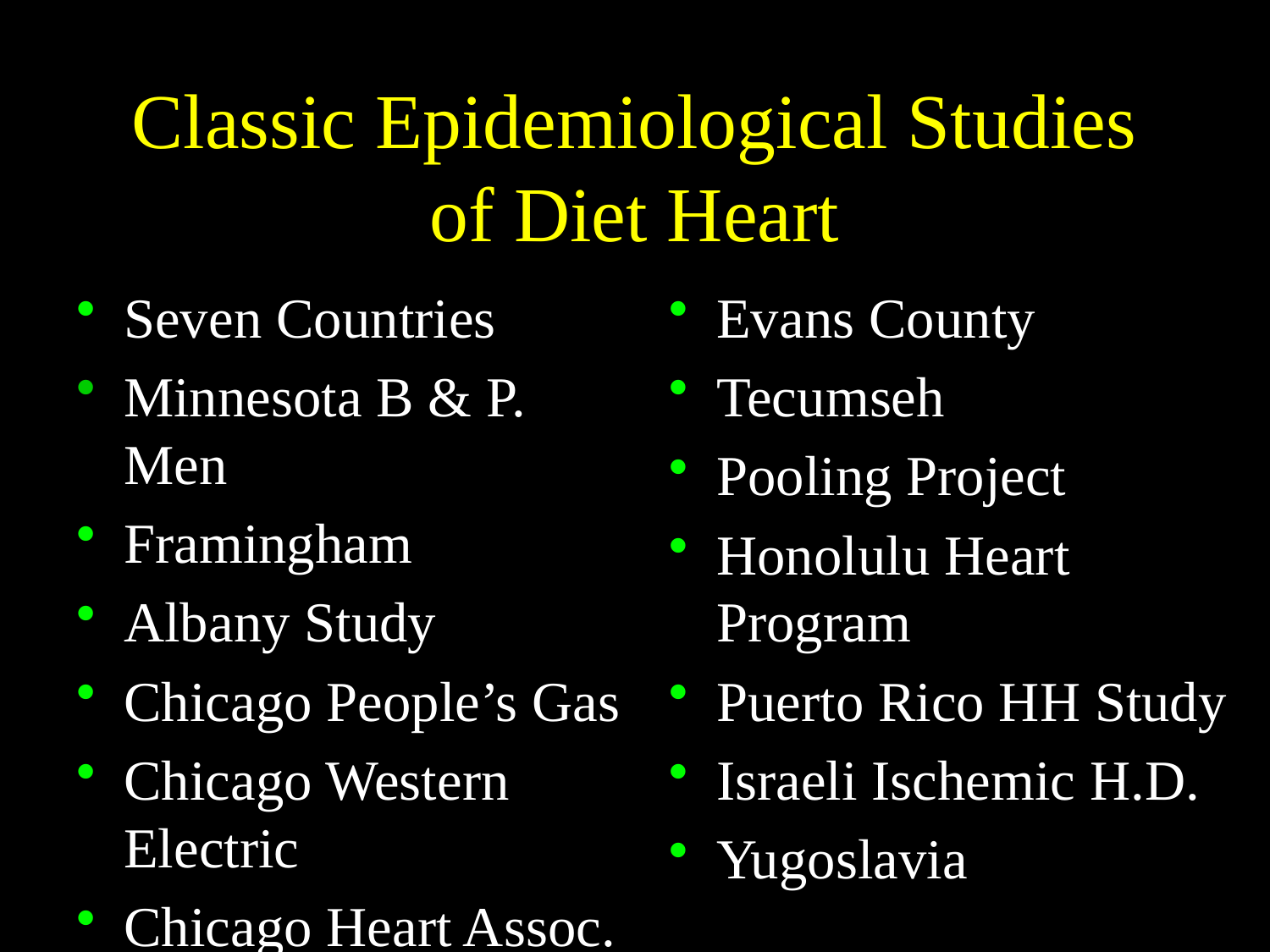

# Classic Epidemiological Studies of Diet Heart
Seven Countries
Minnesota B & P. Men
Framingham
Albany Study
Chicago People’s Gas
Chicago Western Electric
Chicago Heart Assoc. Detection Project in Industry (CHA) Study

Evans County
Tecumseh
Pooling Project
Honolulu Heart Program
Puerto Rico HH Study
Israeli Ischemic H.D.
Yugoslavia